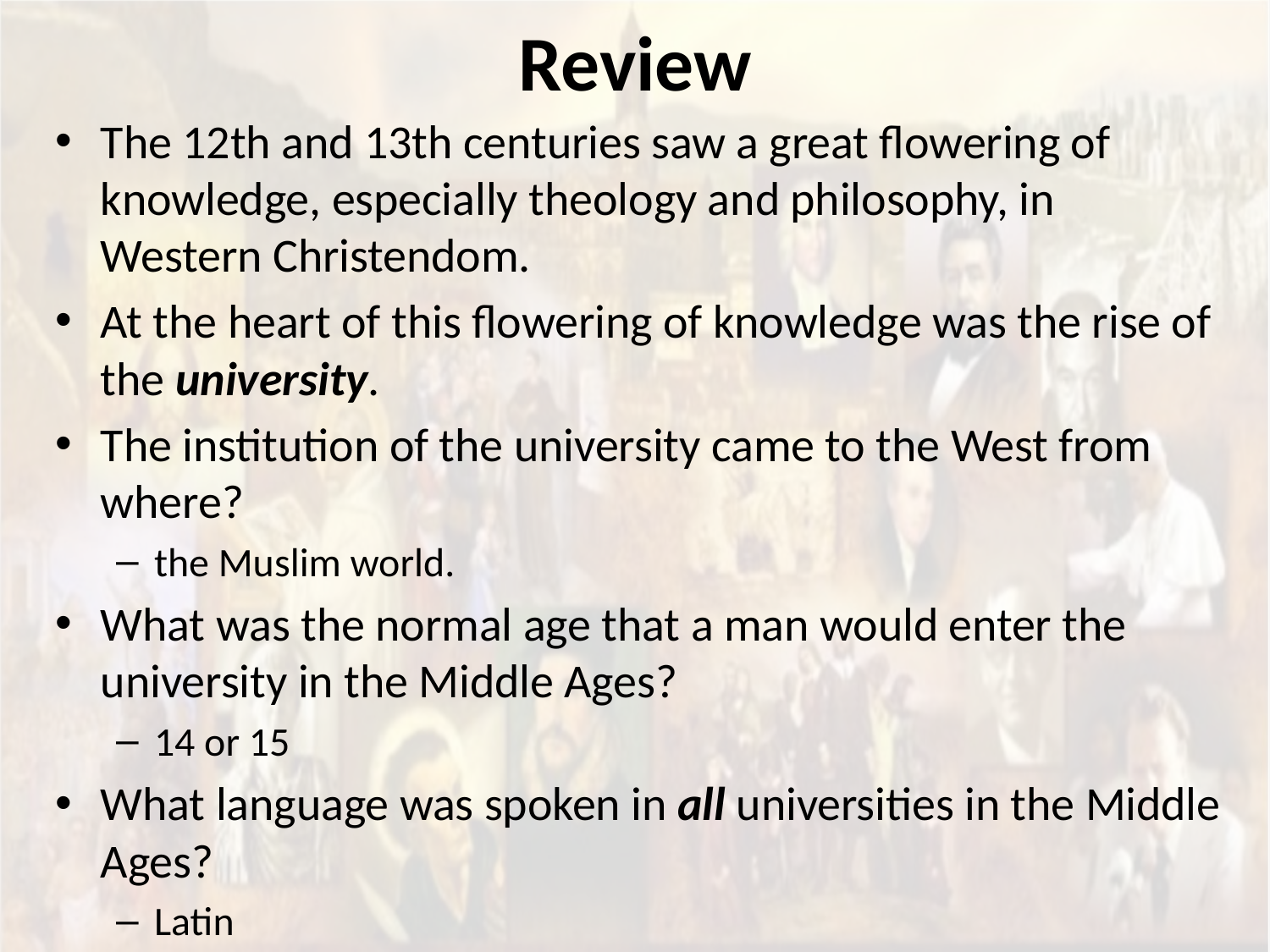

# Review
The 12th and 13th centuries saw a great flowering of knowledge, especially theology and philosophy, in Western Christendom.
At the heart of this flowering of knowledge was the rise of the university.
The institution of the university came to the West from where?
the Muslim world.
What was the normal age that a man would enter the university in the Middle Ages?
14 or 15
What language was spoken in all universities in the Middle Ages?
Latin